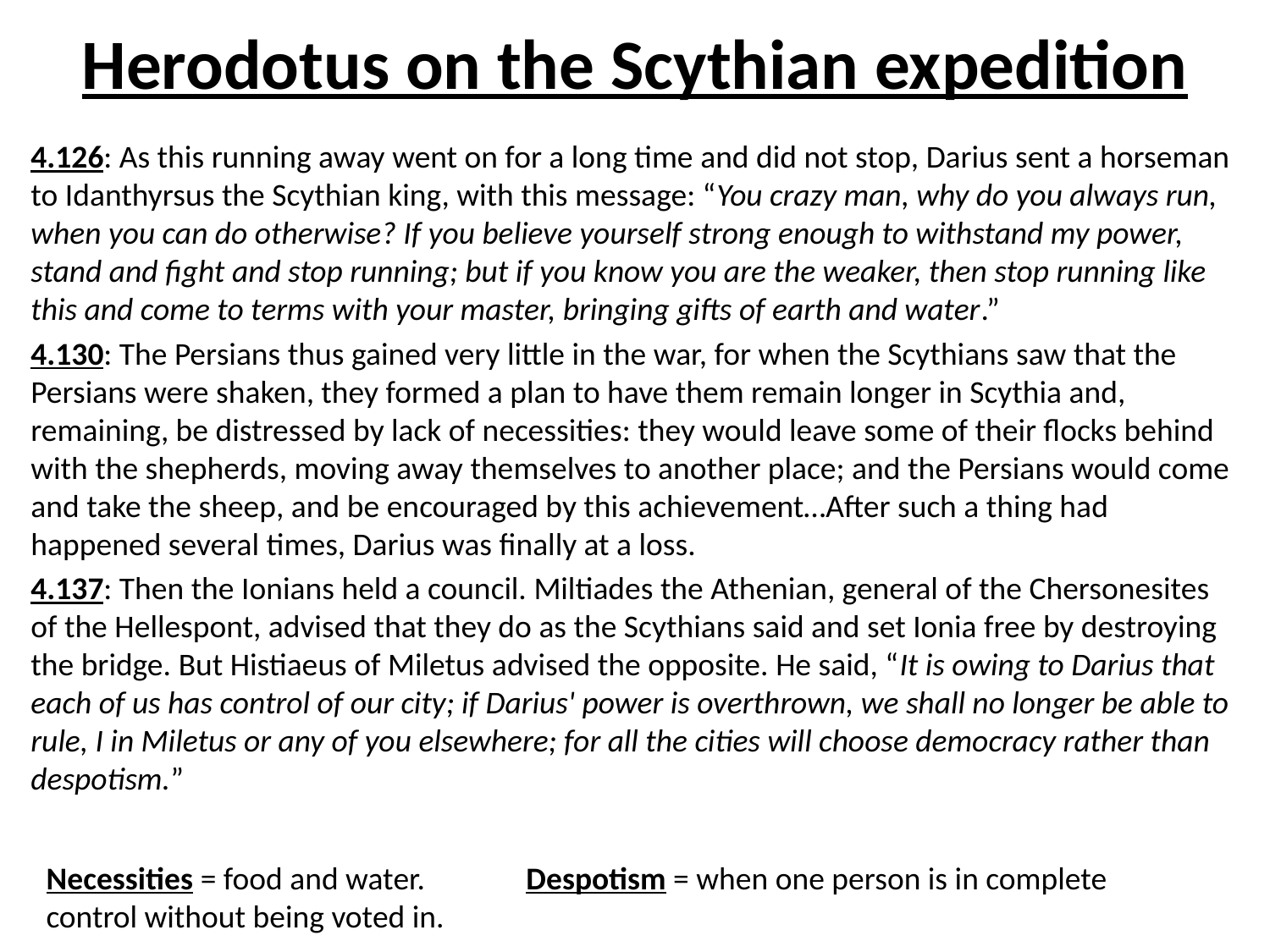

# Herodotus on the Scythian expedition
4.126: As this running away went on for a long time and did not stop, Darius sent a horseman to Idanthyrsus the Scythian king, with this message: “You crazy man, why do you always run, when you can do otherwise? If you believe yourself strong enough to withstand my power, stand and fight and stop running; but if you know you are the weaker, then stop running like this and come to terms with your master, bringing gifts of earth and water.”
4.130: The Persians thus gained very little in the war, for when the Scythians saw that the Persians were shaken, they formed a plan to have them remain longer in Scythia and, remaining, be distressed by lack of necessities: they would leave some of their flocks behind with the shepherds, moving away themselves to another place; and the Persians would come and take the sheep, and be encouraged by this achievement…After such a thing had happened several times, Darius was finally at a loss.
4.137: Then the Ionians held a council. Miltiades the Athenian, general of the Chersonesites of the Hellespont, advised that they do as the Scythians said and set Ionia free by destroying the bridge. But Histiaeus of Miletus advised the opposite. He said, “It is owing to Darius that each of us has control of our city; if Darius' power is overthrown, we shall no longer be able to rule, I in Miletus or any of you elsewhere; for all the cities will choose democracy rather than despotism.”
Necessities = food and water.              Despotism = when one person is in complete control without being voted in.